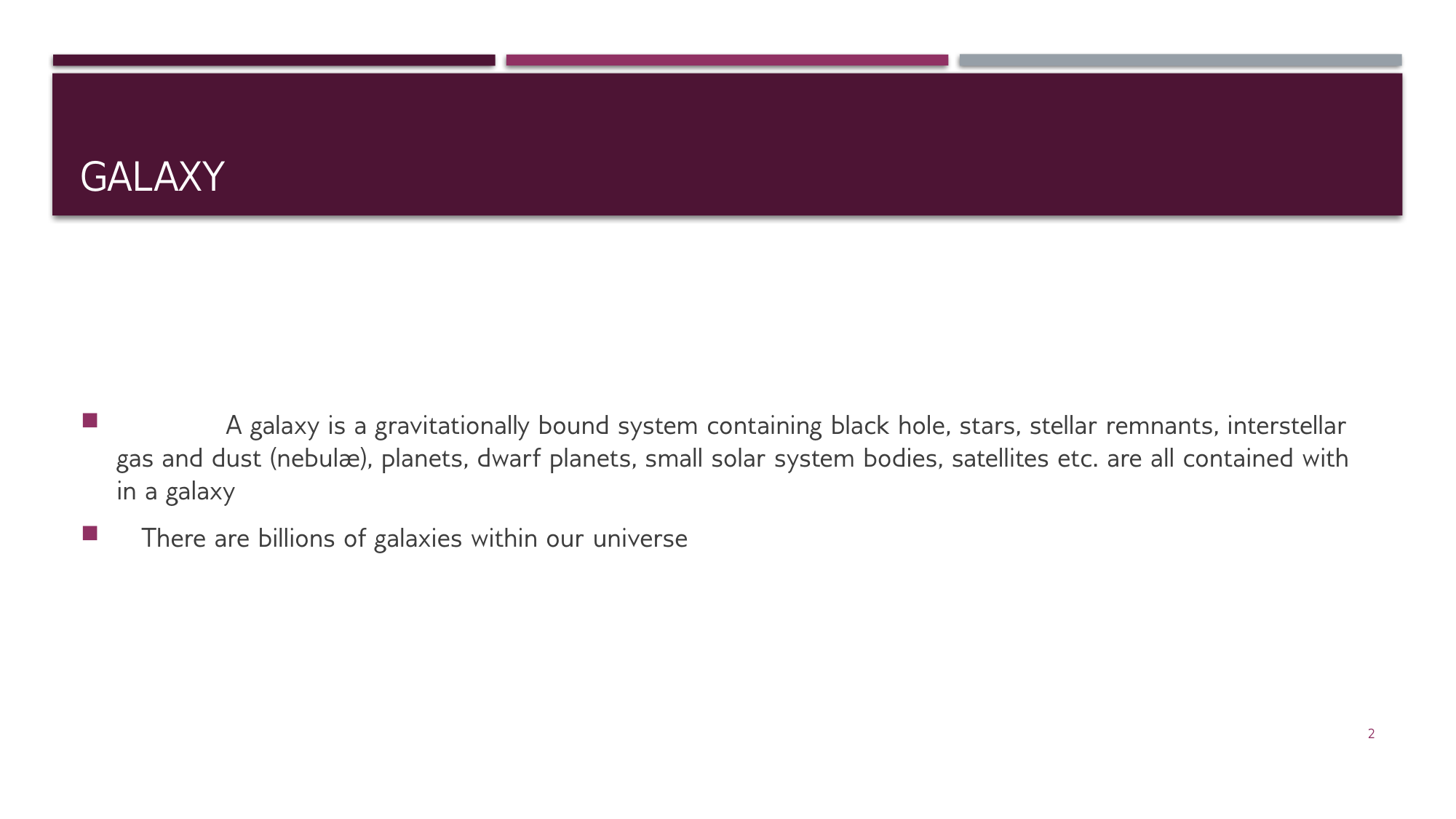

# galaxy
	A galaxy is a gravitationally bound system containing black hole, stars, stellar remnants, interstellar gas and dust (nebulae), planets, dwarf planets, small solar system bodies, satellites etc. are all contained with in a galaxy
   There are billions of galaxies within our universe
2